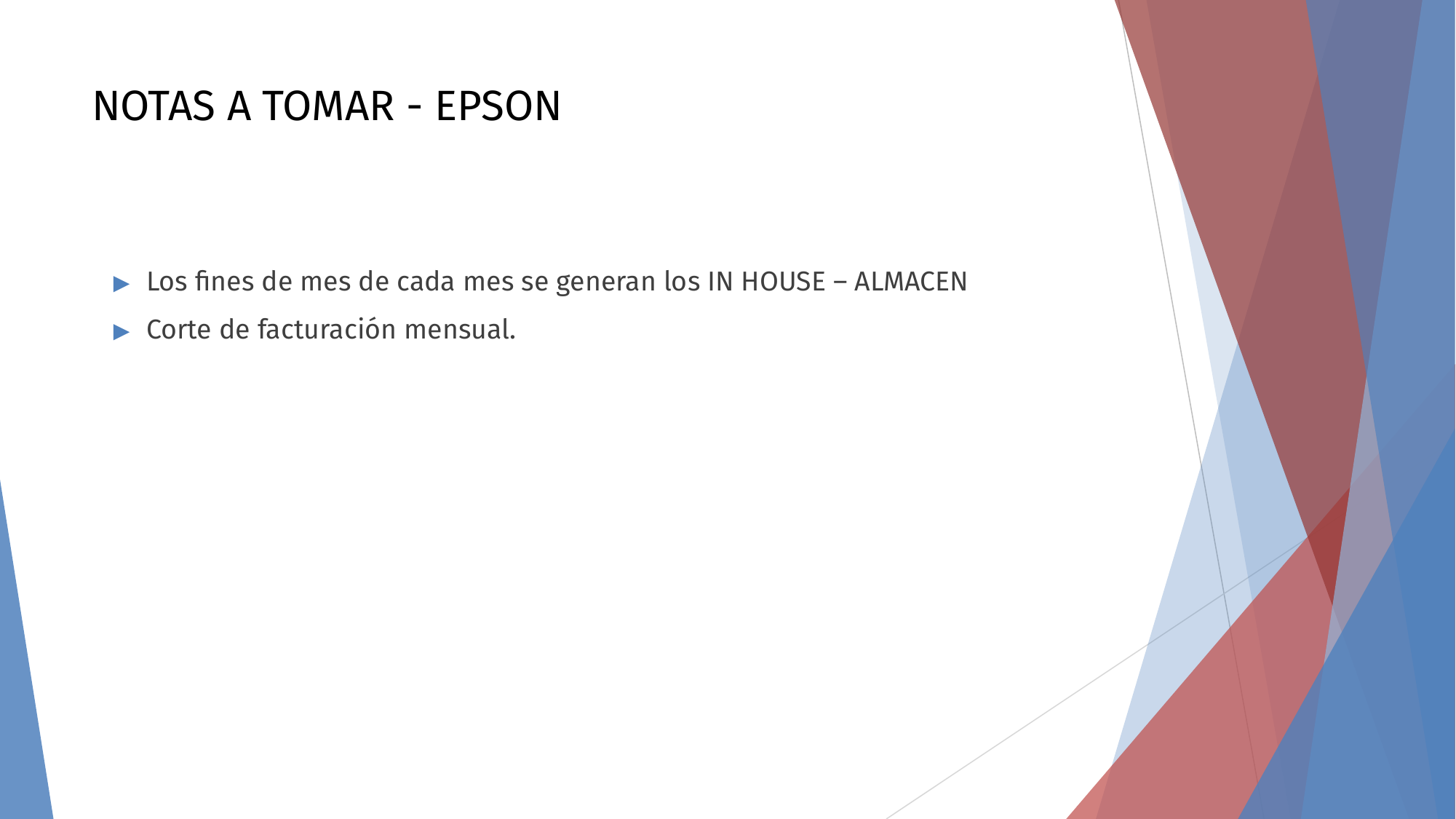

# NOTAS A TOMAR - EPSON
Los fines de mes de cada mes se generan los IN HOUSE – ALMACEN
Corte de facturación mensual.